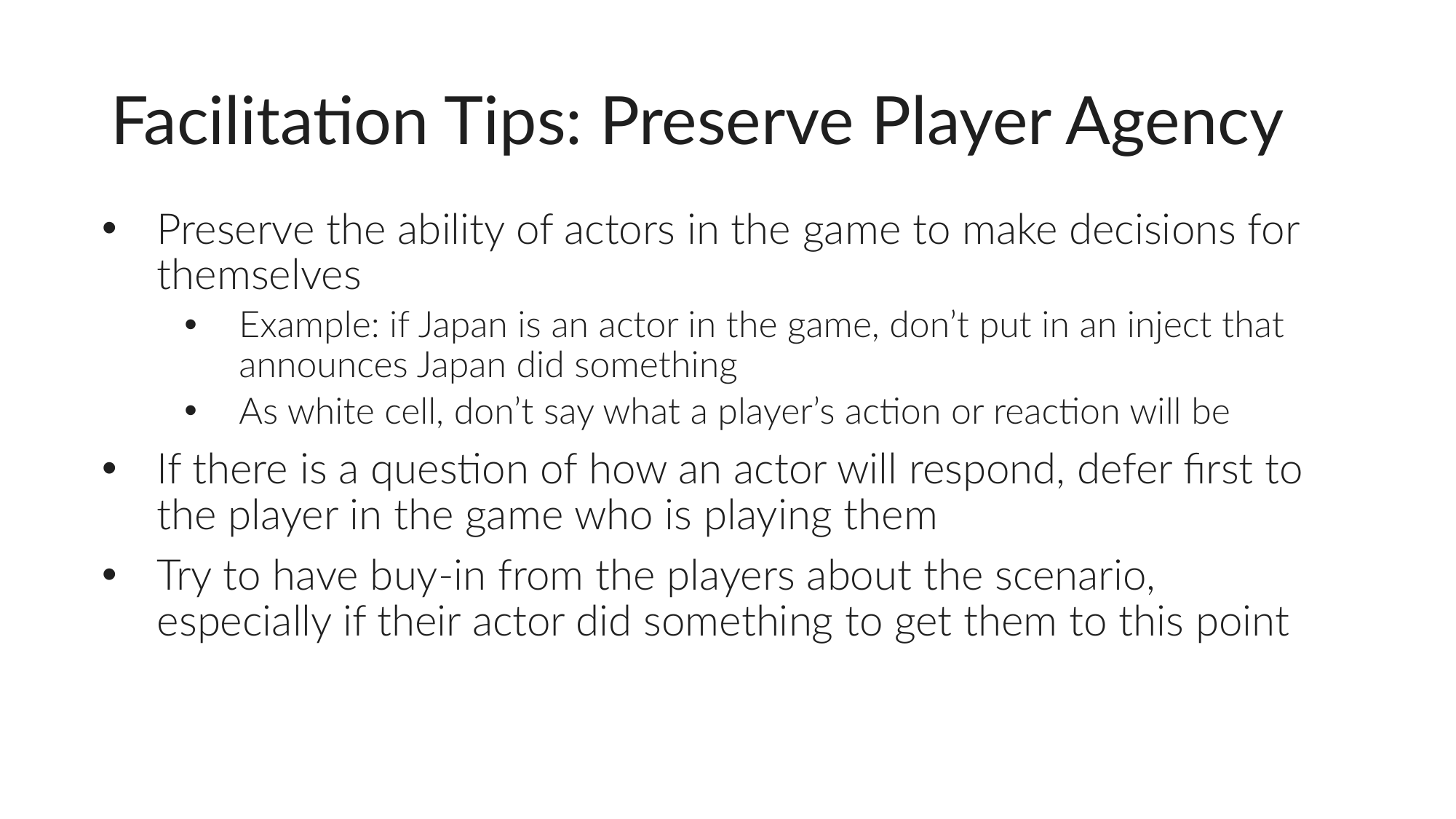

# Facilitation Tips: Preserve Player Agency
Preserve the ability of actors in the game to make decisions for themselves
Example: if Japan is an actor in the game, don’t put in an inject that announces Japan did something
As white cell, don’t say what a player’s action or reaction will be
If there is a question of how an actor will respond, defer first to the player in the game who is playing them
Try to have buy-in from the players about the scenario, especially if their actor did something to get them to this point